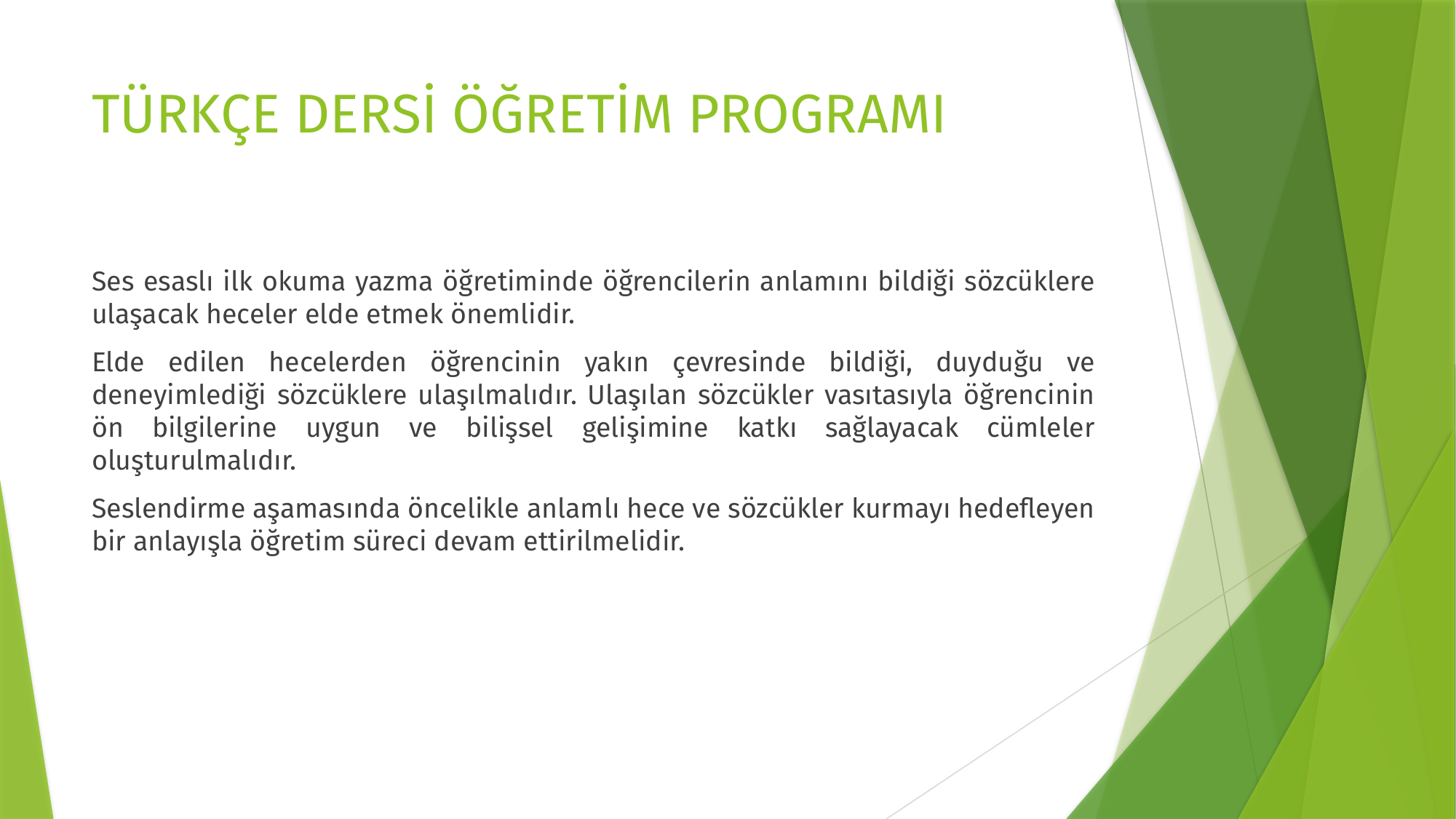

# TÜRKÇE DERSİ ÖĞRETİM PROGRAMI
Ses esaslı ilk okuma yazma öğretiminde öğrencilerin anlamını bildiği sözcüklere ulaşacak heceler elde etmek önemlidir.
Elde edilen hecelerden öğrencinin yakın çevresinde bildiği, duyduğu ve deneyimlediği sözcüklere ulaşılmalıdır. Ulaşılan sözcükler vasıtasıyla öğrencinin ön bilgilerine uygun ve bilişsel gelişimine katkı sağlayacak cümleler oluşturulmalıdır.
Seslendirme aşamasında öncelikle anlamlı hece ve sözcükler kurmayı hedefleyen bir anlayışla öğretim süreci devam ettirilmelidir.